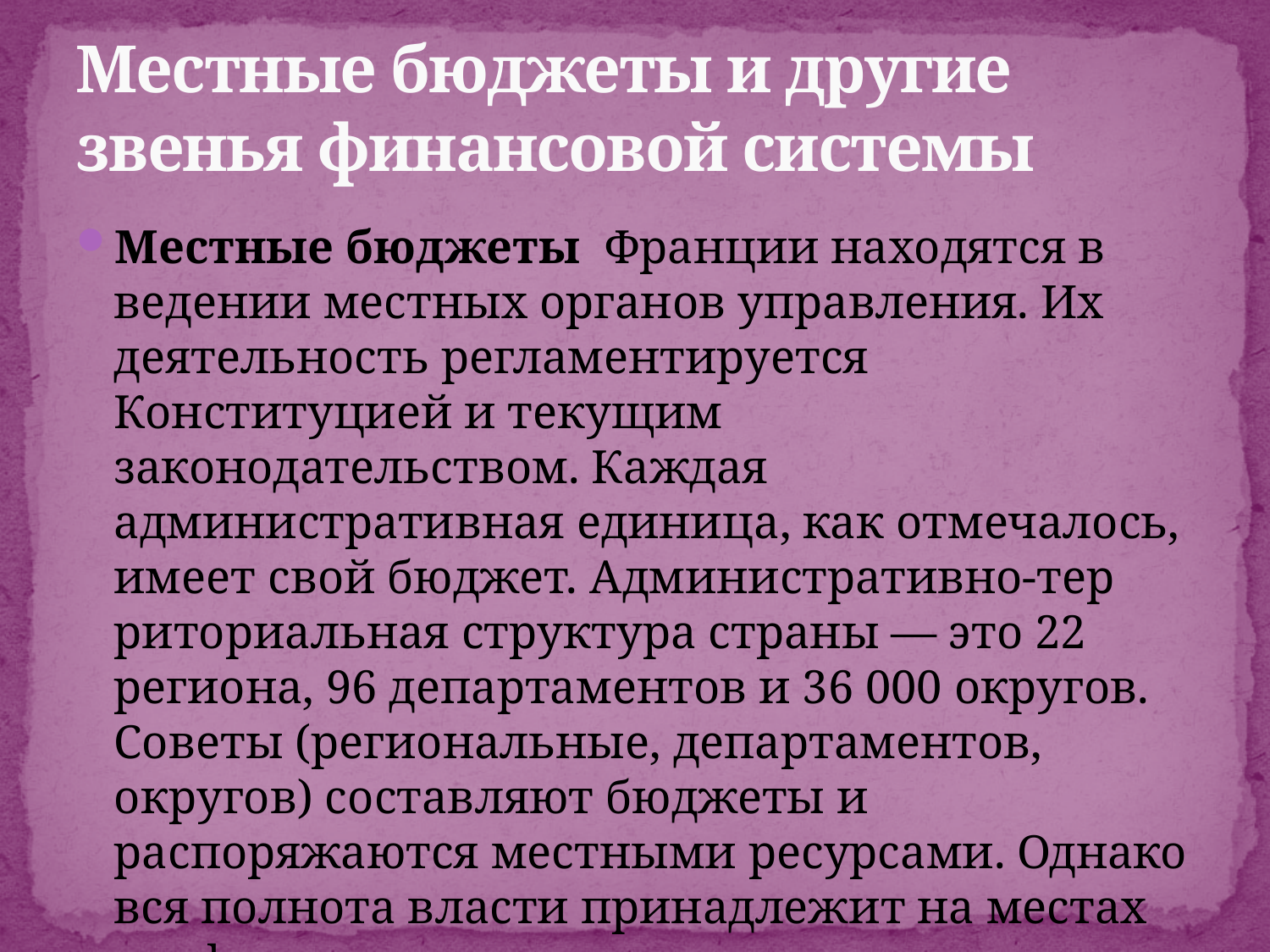

# Местные бюджеты и другие звенья финансовой системы
Местные бюджеты  Франции находятся в ведении местных органов управления. Их деятельность регламентируется Конституцией и текущим законодательством. Каждая административная едини­ца, как отмечалось, имеет свой бюджет. Административно-тер­риториальная структура страны — это 22 региона, 96 департа­ментов и 36 000 округов. Советы (региональные, департаментов, округов) составляют бюджеты и распоряжаются местными ресурсами. Однако вся полнота власти принадлежит на местах префектам.